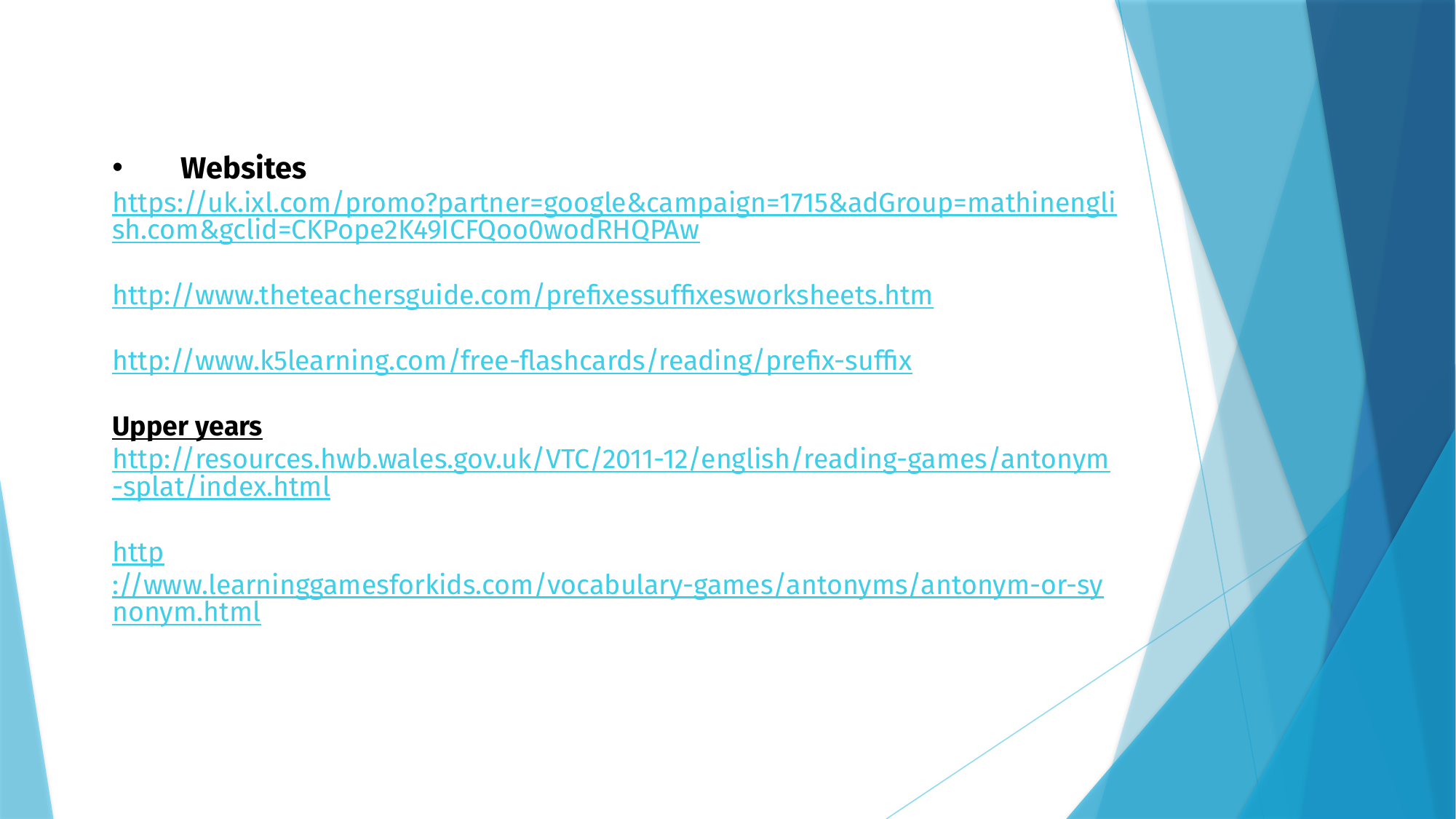

Websites
https://uk.ixl.com/promo?partner=google&campaign=1715&adGroup=mathinenglish.com&gclid=CKPope2K49ICFQoo0wodRHQPAw

http://www.theteachersguide.com/prefixessuffixesworksheets.htm

http://www.k5learning.com/free-flashcards/reading/prefix-suffix

Upper years
http://resources.hwb.wales.gov.uk/VTC/2011-12/english/reading-games/antonym-splat/index.html

http://www.learninggamesforkids.com/vocabulary-games/antonyms/antonym-or-synonym.html